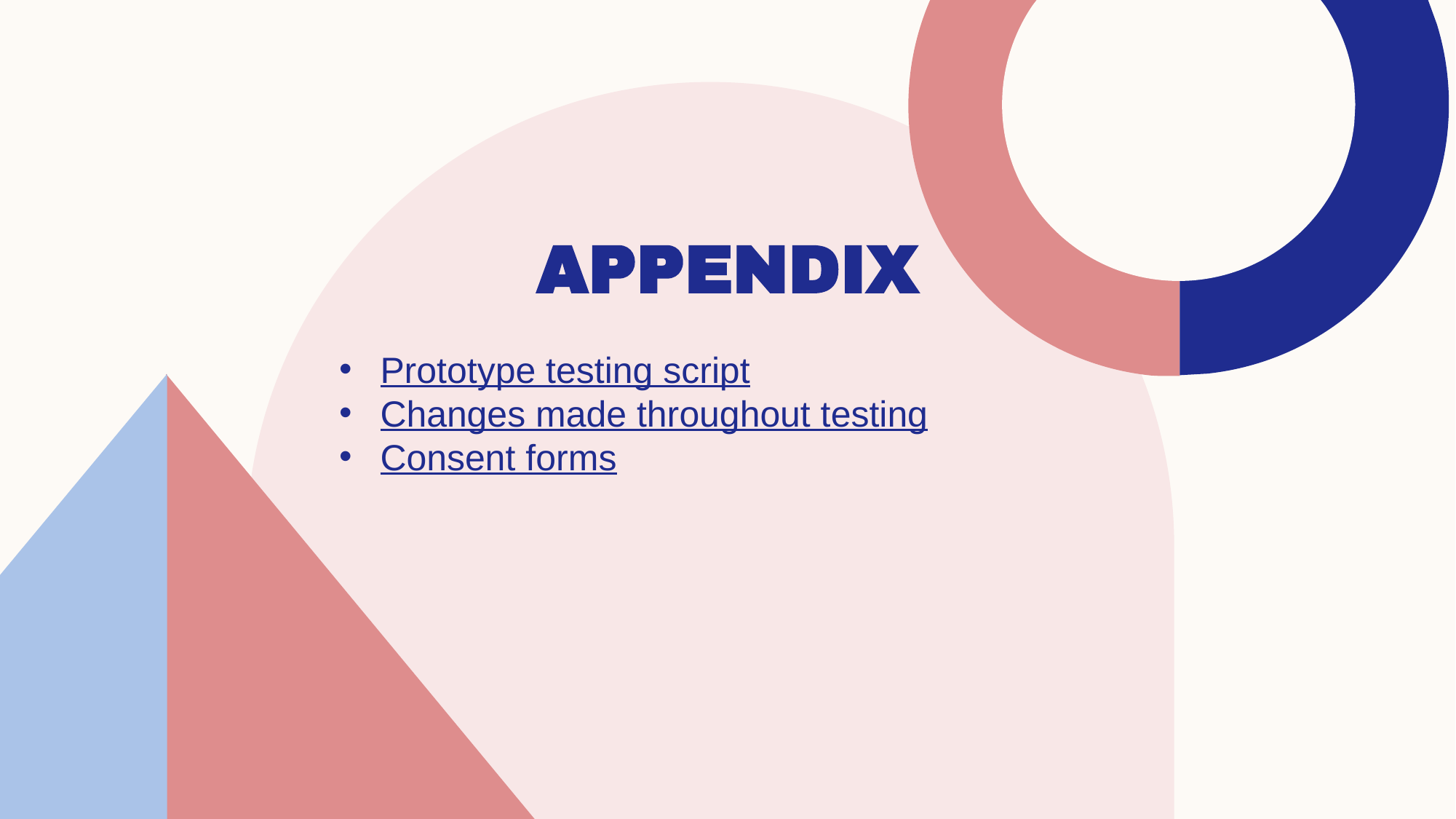

# APPENDIX
Prototype testing script
Changes made throughout testing
Consent forms